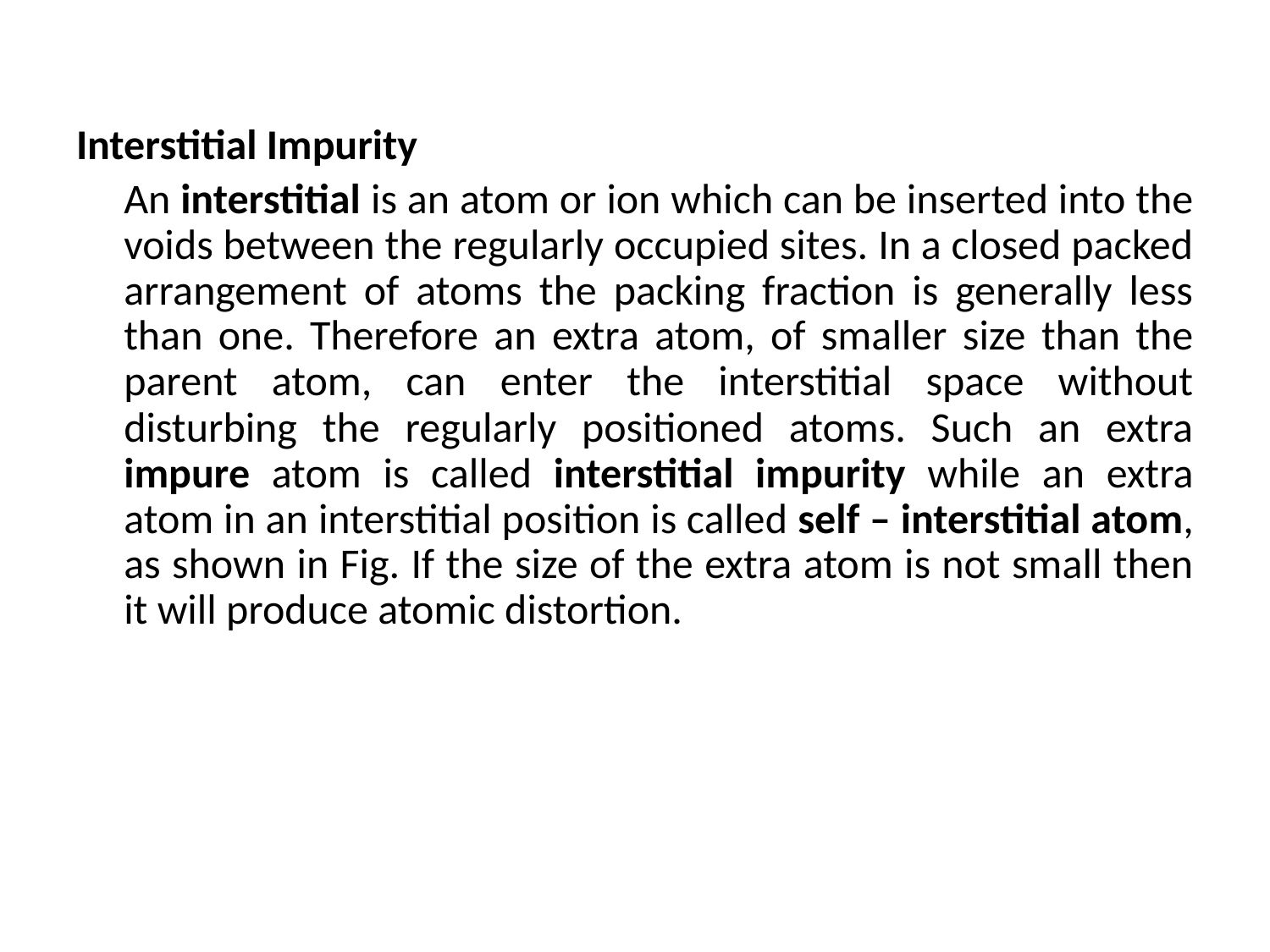

Interstitial Impurity
	An interstitial is an atom or ion which can be inserted into the voids between the regularly occupied sites. In a closed packed arrangement of atoms the packing fraction is generally less than one. Therefore an extra atom, of smaller size than the parent atom, can enter the interstitial space without disturbing the regularly positioned atoms. Such an extra impure atom is called interstitial impurity while an extra atom in an interstitial position is called self – interstitial atom, as shown in Fig. If the size of the extra atom is not small then it will produce atomic distortion.